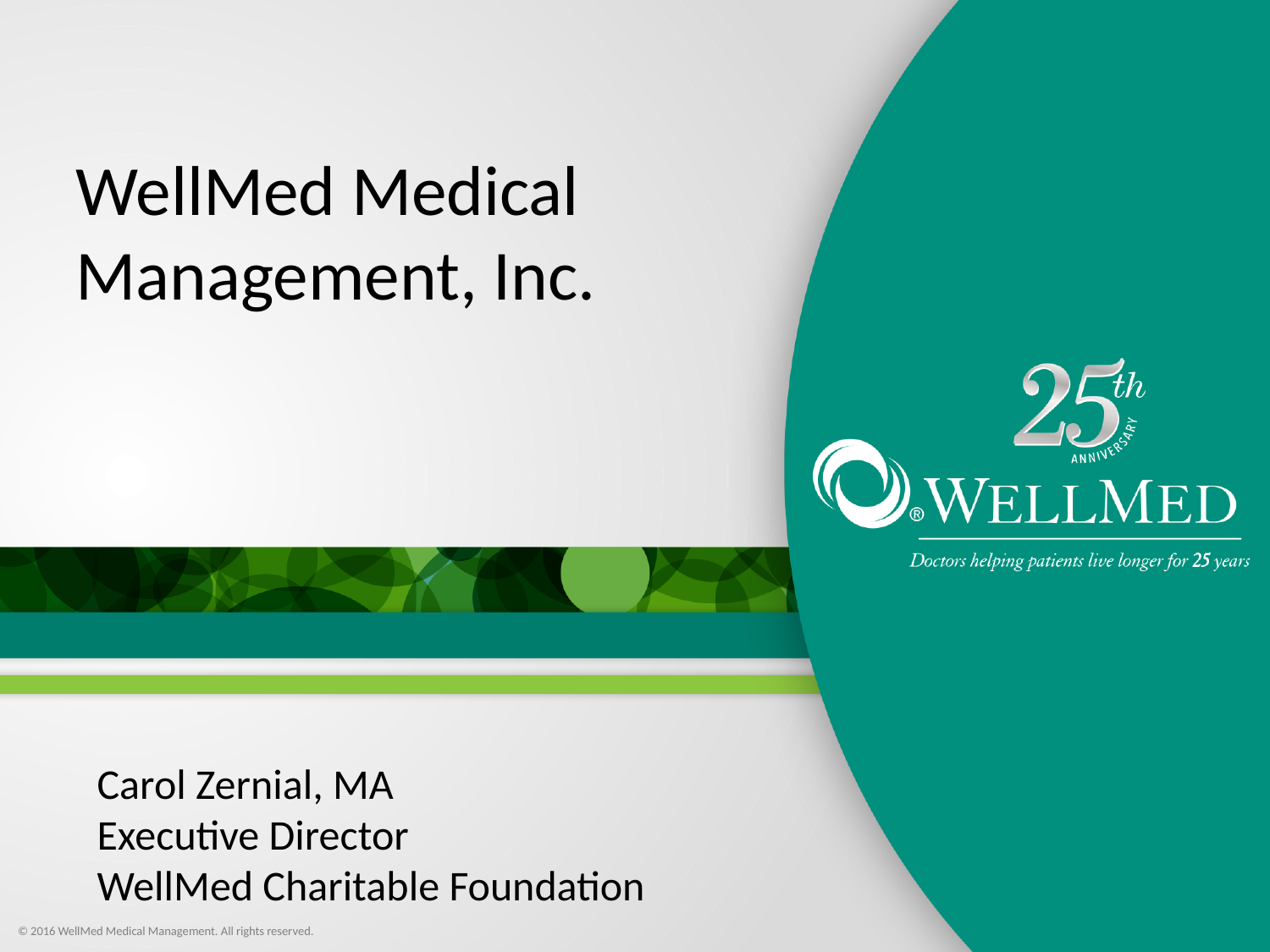

WellMed Medical Management, Inc.
Carol Zernial, MA
Executive Director
WellMed Charitable Foundation